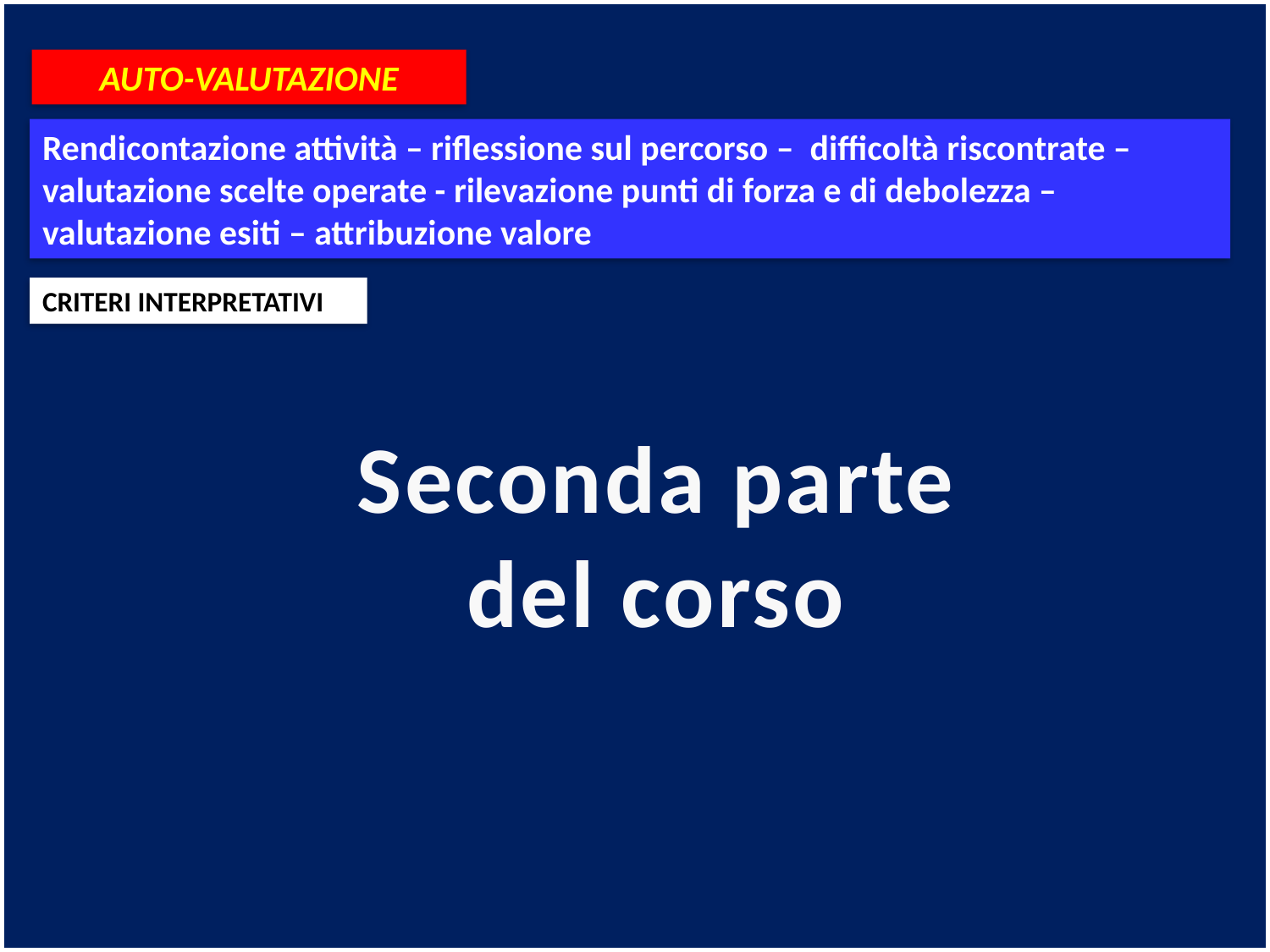

AUTO-VALUTAZIONE
Rendicontazione attività – riflessione sul percorso –  difficoltà riscontrate – valutazione scelte operate - rilevazione punti di forza e di debolezza – valutazione esiti – attribuzione valore
CRITERI INTERPRETATIVI
Seconda parte
del corso